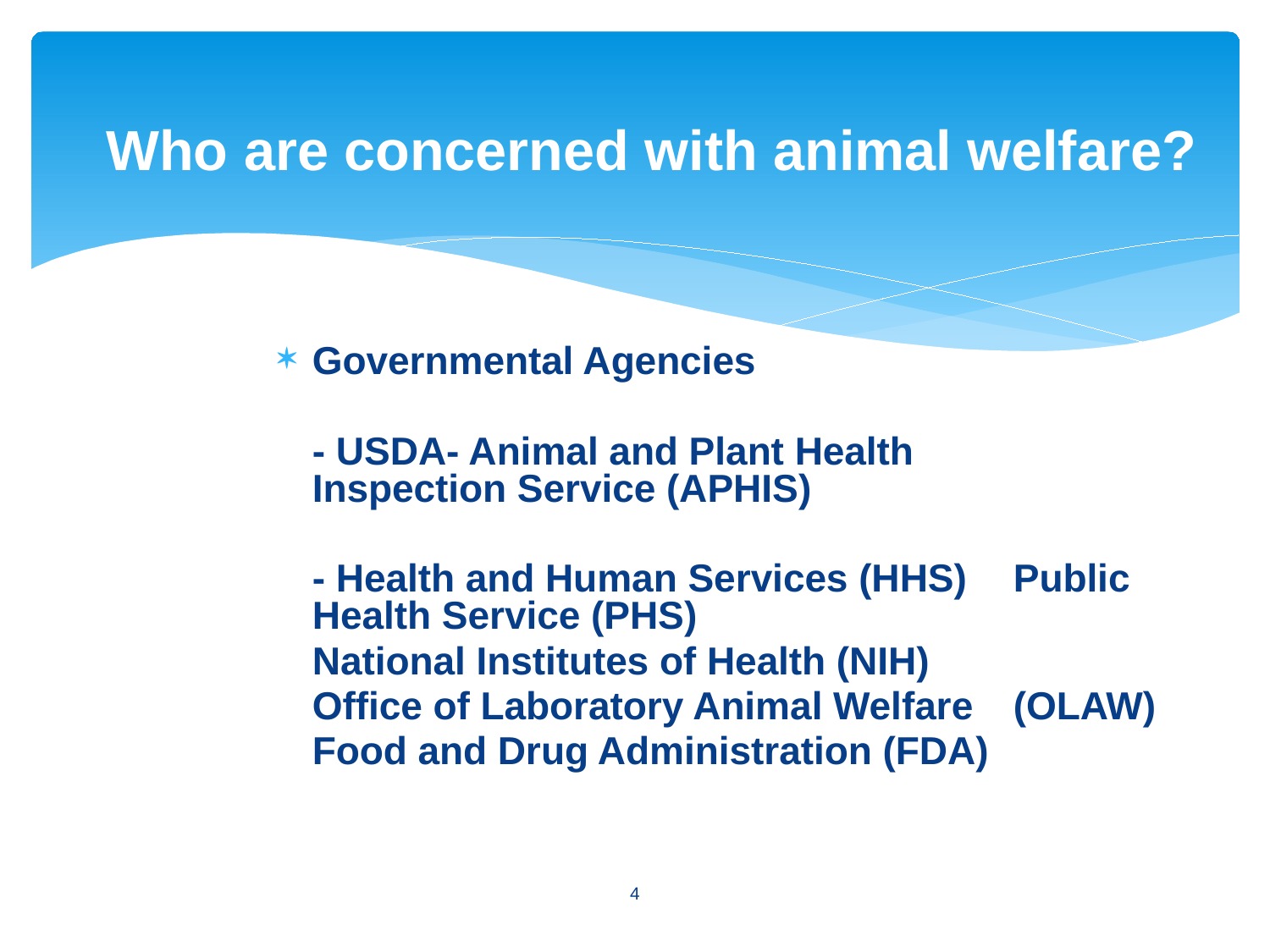

# Who are concerned with animal welfare?
Governmental Agencies

	- USDA- Animal and Plant Health 	Inspection Service (APHIS)

	- Health and Human Services (HHS) 	Public Health Service (PHS)
		National Institutes of Health (NIH)
		Office of Laboratory Animal Welfare 	(OLAW)
		Food and Drug Administration (FDA)

4